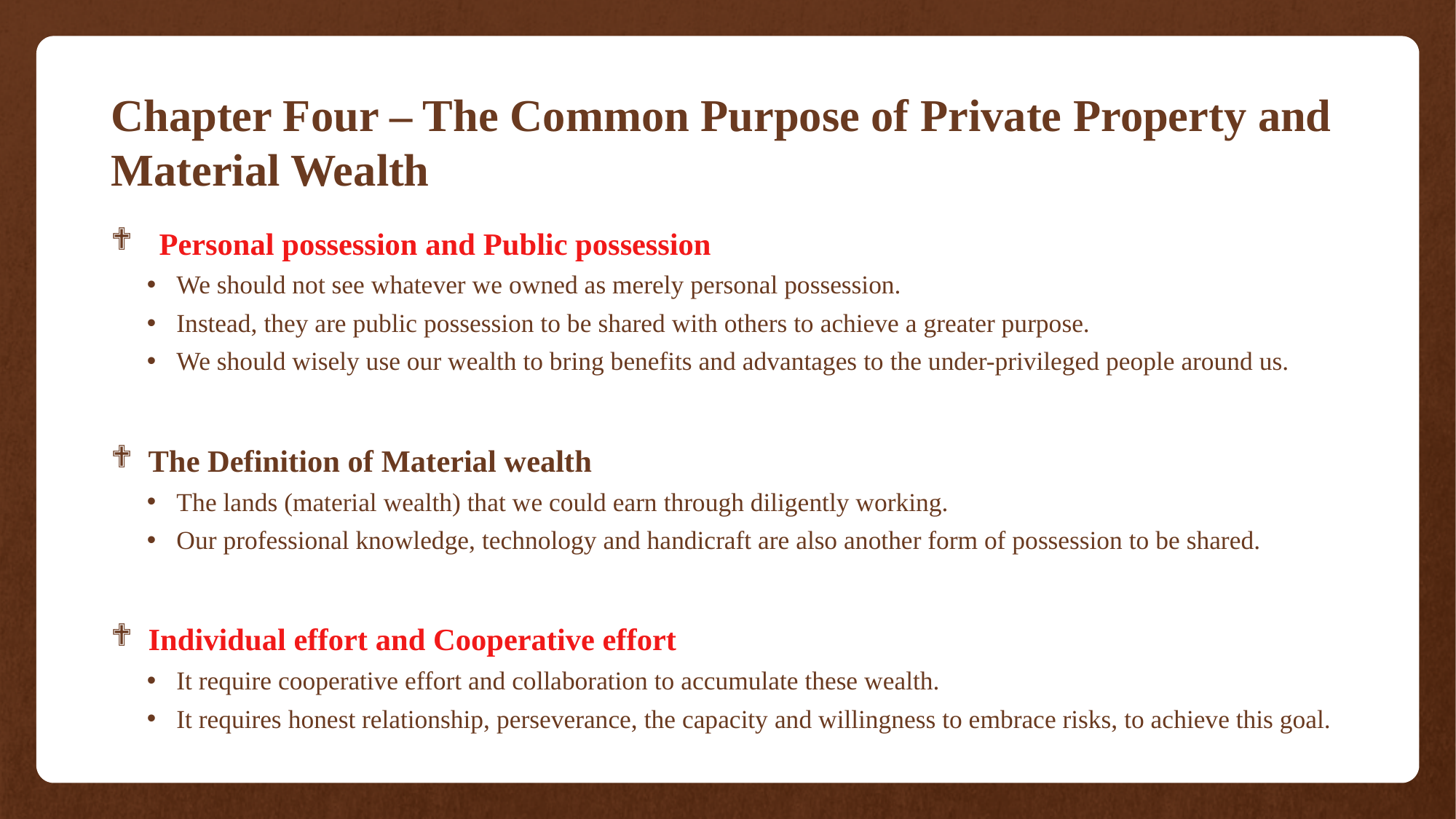

# Chapter Four – The Common Purpose of Private Property and Material Wealth

 Personal possession and Public possession
We should not see whatever we owned as merely personal possession.
Instead, they are public possession to be shared with others to achieve a greater purpose.
We should wisely use our wealth to bring benefits and advantages to the under-privileged people around us.

 The Definition of Material wealth
The lands (material wealth) that we could earn through diligently working.
Our professional knowledge, technology and handicraft are also another form of possession to be shared.

 Individual effort and Cooperative effort
It require cooperative effort and collaboration to accumulate these wealth.
It requires honest relationship, perseverance, the capacity and willingness to embrace risks, to achieve this goal.